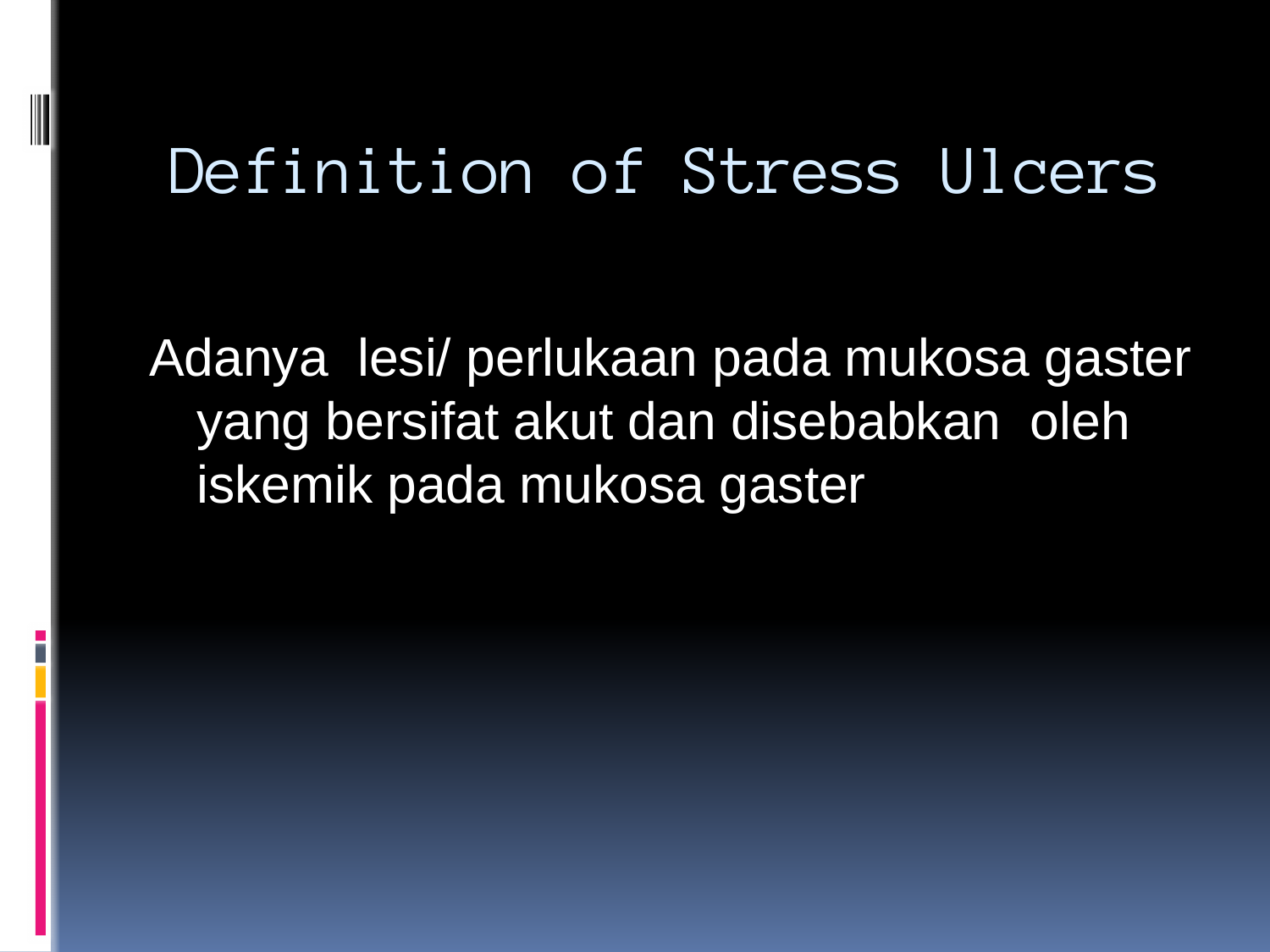

# Definition of Stress Ulcers
Adanya  lesi/ perlukaan pada mukosa gaster yang bersifat akut dan disebabkan  oleh iskemik pada mukosa gaster